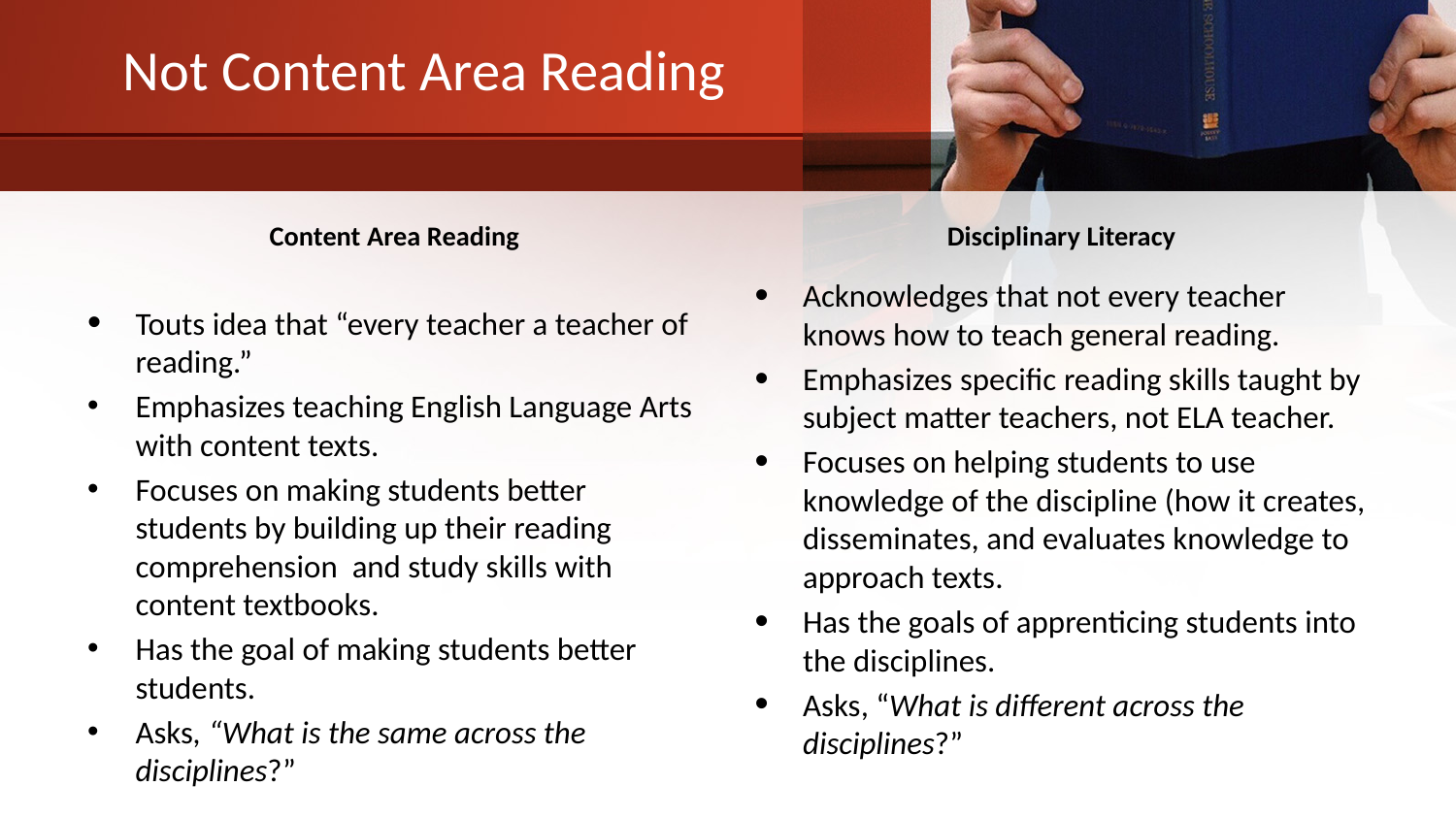

# Not Content Area Reading

Content Area Reading

Touts idea that “every teacher a teacher of reading.”
Emphasizes teaching English Language Arts with content texts.
Focuses on making students better students by building up their reading comprehension  and study skills with content textbooks.
Has the goal of making students better students.
Asks, “What is the same across the disciplines?”

Disciplinary Literacy

Acknowledges that not every teacher knows how to teach general reading.
Emphasizes specific reading skills taught by subject matter teachers, not ELA teacher.
Focuses on helping students to use knowledge of the discipline (how it creates, disseminates, and evaluates knowledge to approach texts.
Has the goals of apprenticing students into the disciplines.
Asks, “What is different across the disciplines?”